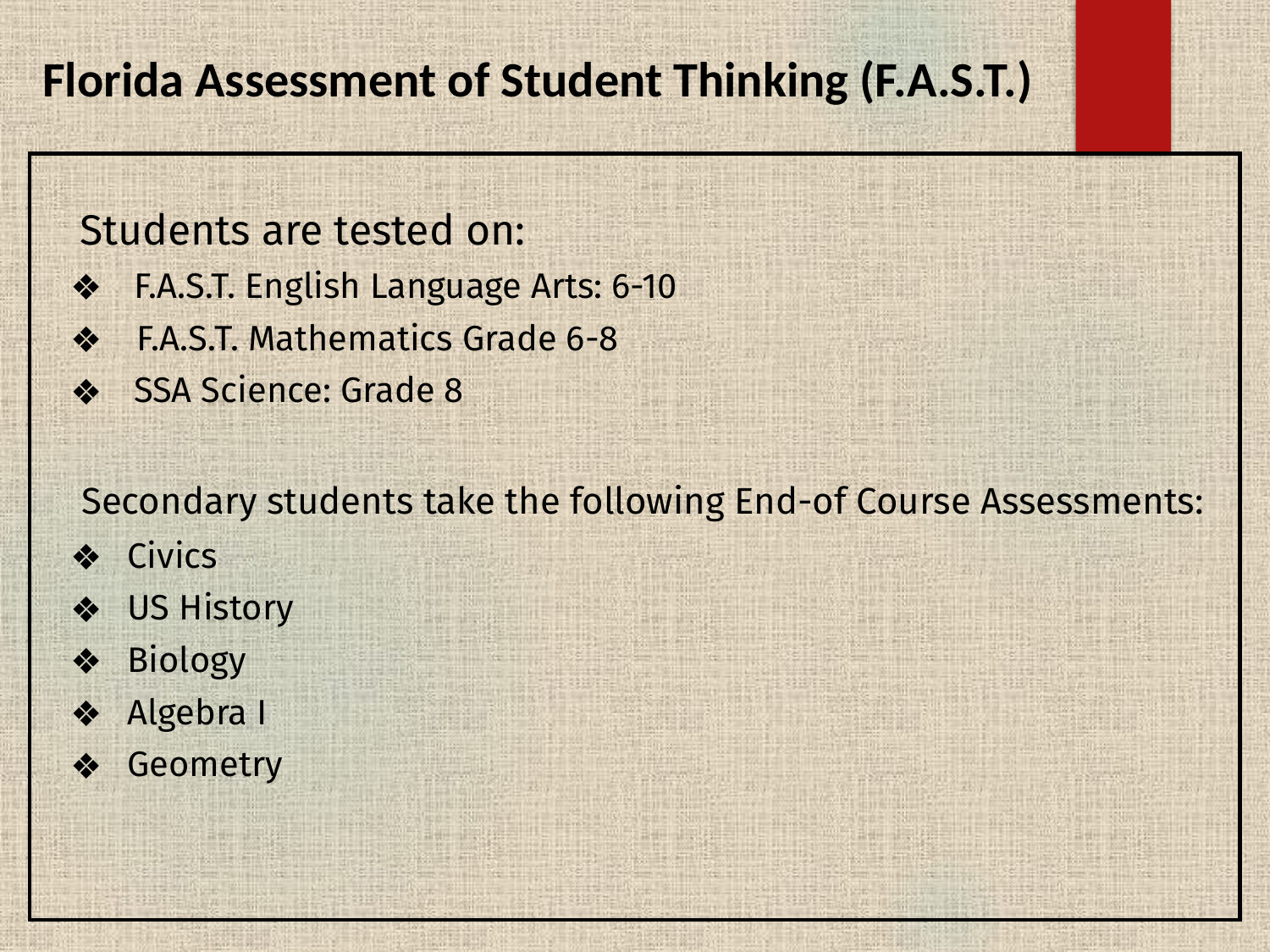

# Florida Assessment of Student Thinking (F.A.S.T.)

    Students are tested on:
F.A.S.T. English Language Arts: 6-10
  F.A.S.T. Mathematics Grade 6-8
SSA Science: Grade 8

 Secondary students take the following End-of Course Assessments:
 Civics
 US History
 Biology
 Algebra I
 Geometry